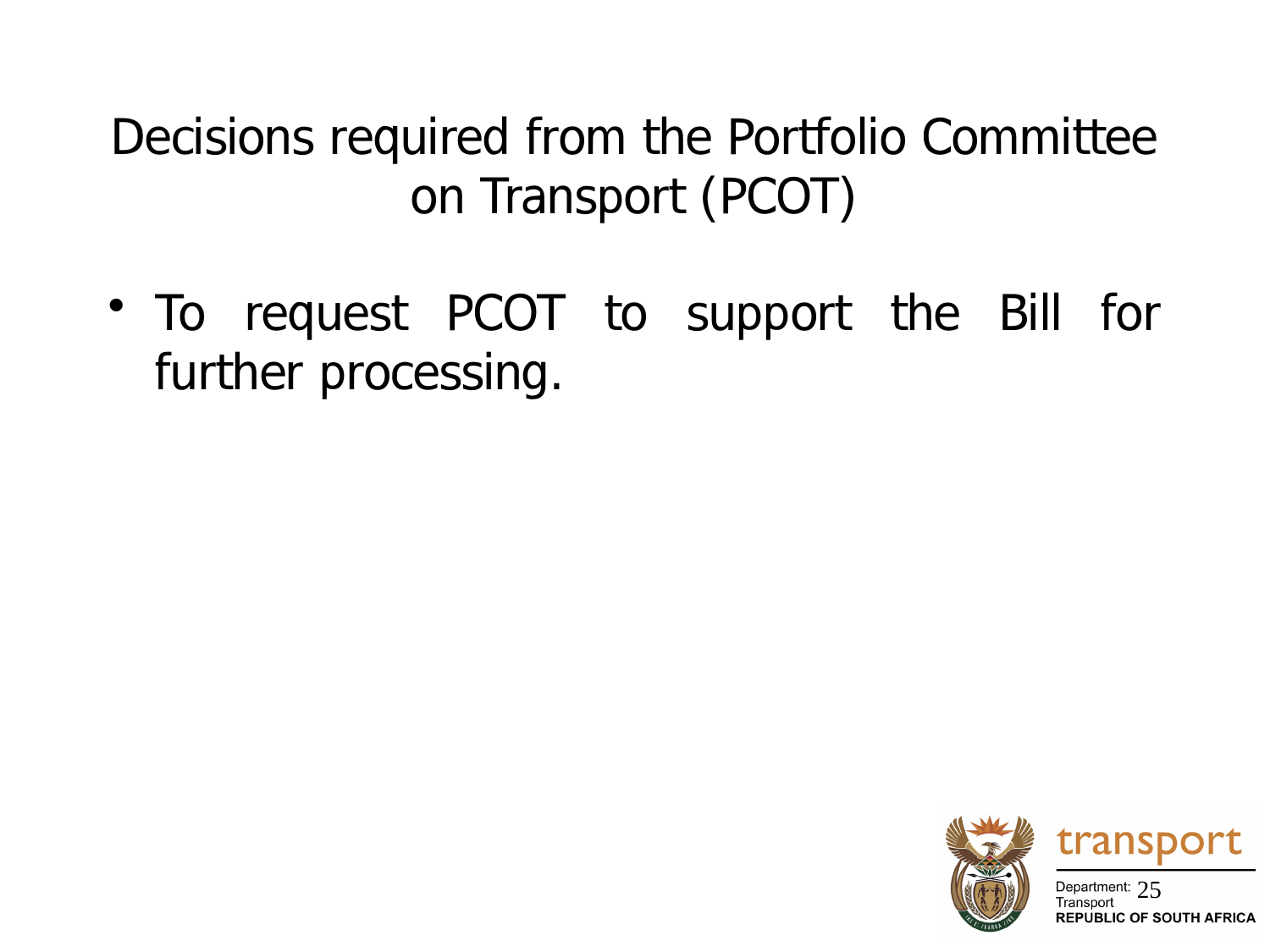

# Decisions required from the Portfolio Committee on Transport (PCOT)
To request PCOT to support the Bill for further processing.

25